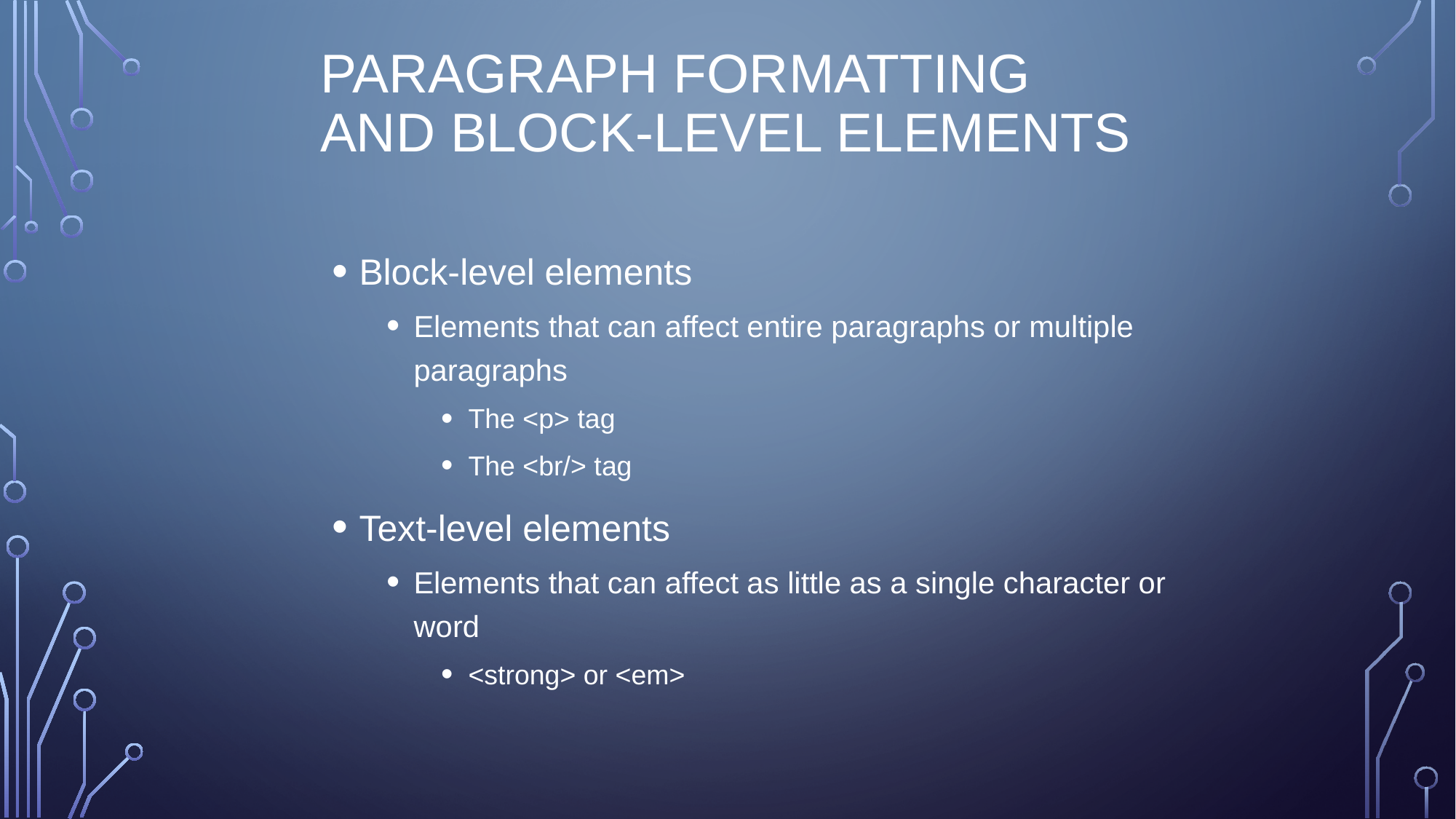

# Paragraph Formatting and Block-Level Elements
Block-level elements
Elements that can affect entire paragraphs or multiple paragraphs
The <p> tag
The <br/> tag
Text-level elements
Elements that can affect as little as a single character or word
<strong> or <em>